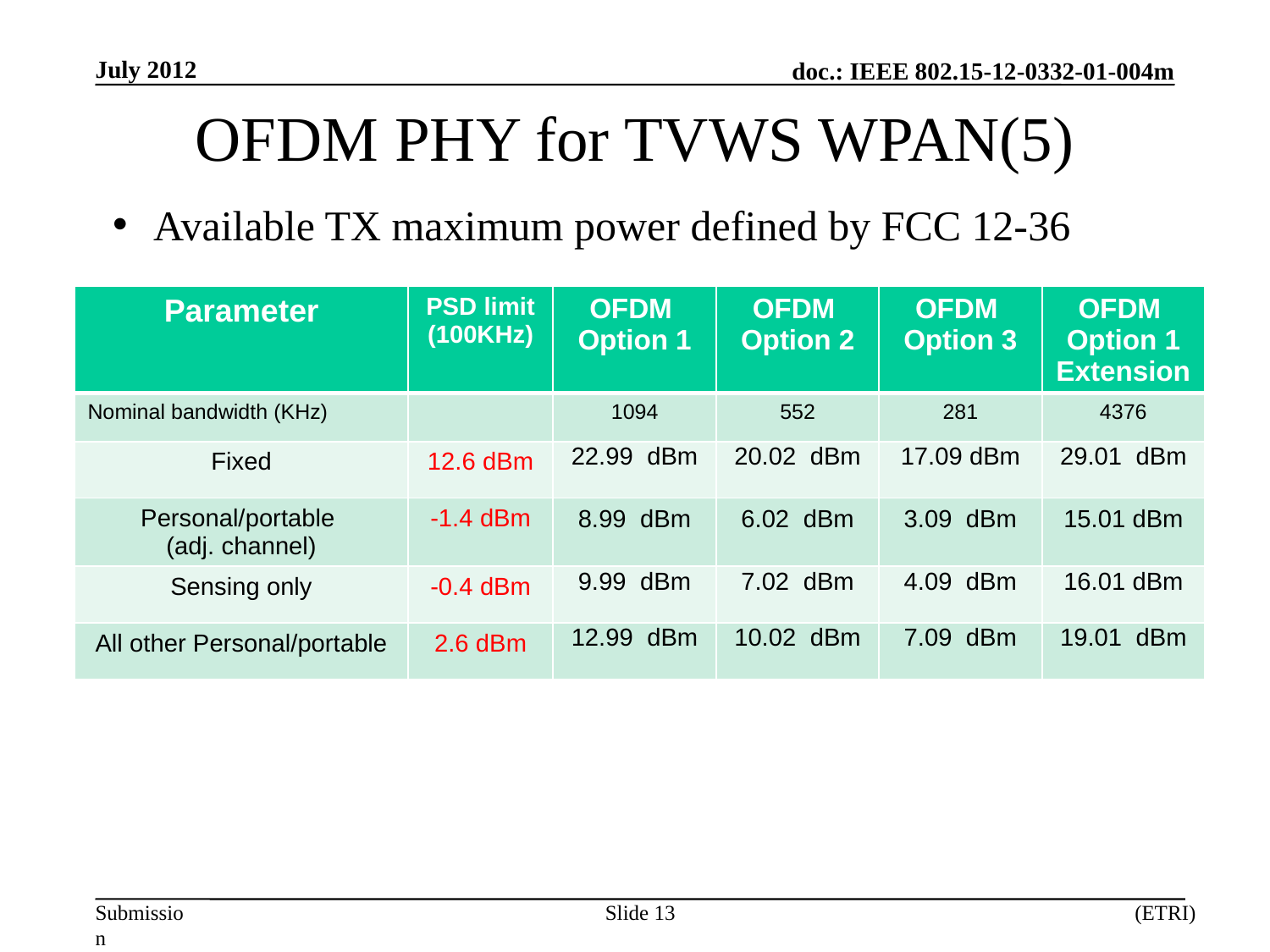

July 2012
# OFDM PHY for TVWS WPAN(5)
 Available TX maximum power defined by FCC 12-36
| Parameter | PSD limit (100KHz) | OFDM Option 1 | OFDM Option 2 | OFDM Option 3 | OFDM Option 1 Extension |
| --- | --- | --- | --- | --- | --- |
| Nominal bandwidth (KHz) |  | 1094 | 552 | 281 | 4376 |
| Fixed | 12.6 dBm | 22.99 dBm | 20.02 dBm | 17.09 dBm | 29.01 dBm |
| Personal/portable (adj. channel) | -1.4 dBm | 8.99 dBm | 6.02 dBm | 3.09 dBm | 15.01 dBm |
| Sensing only | -0.4 dBm | 9.99 dBm | 7.02 dBm | 4.09 dBm | 16.01 dBm |
| All other Personal/portable | 2.6 dBm | 12.99 dBm | 10.02 dBm | 7.09 dBm | 19.01 dBm |
Slide 13
(ETRI)